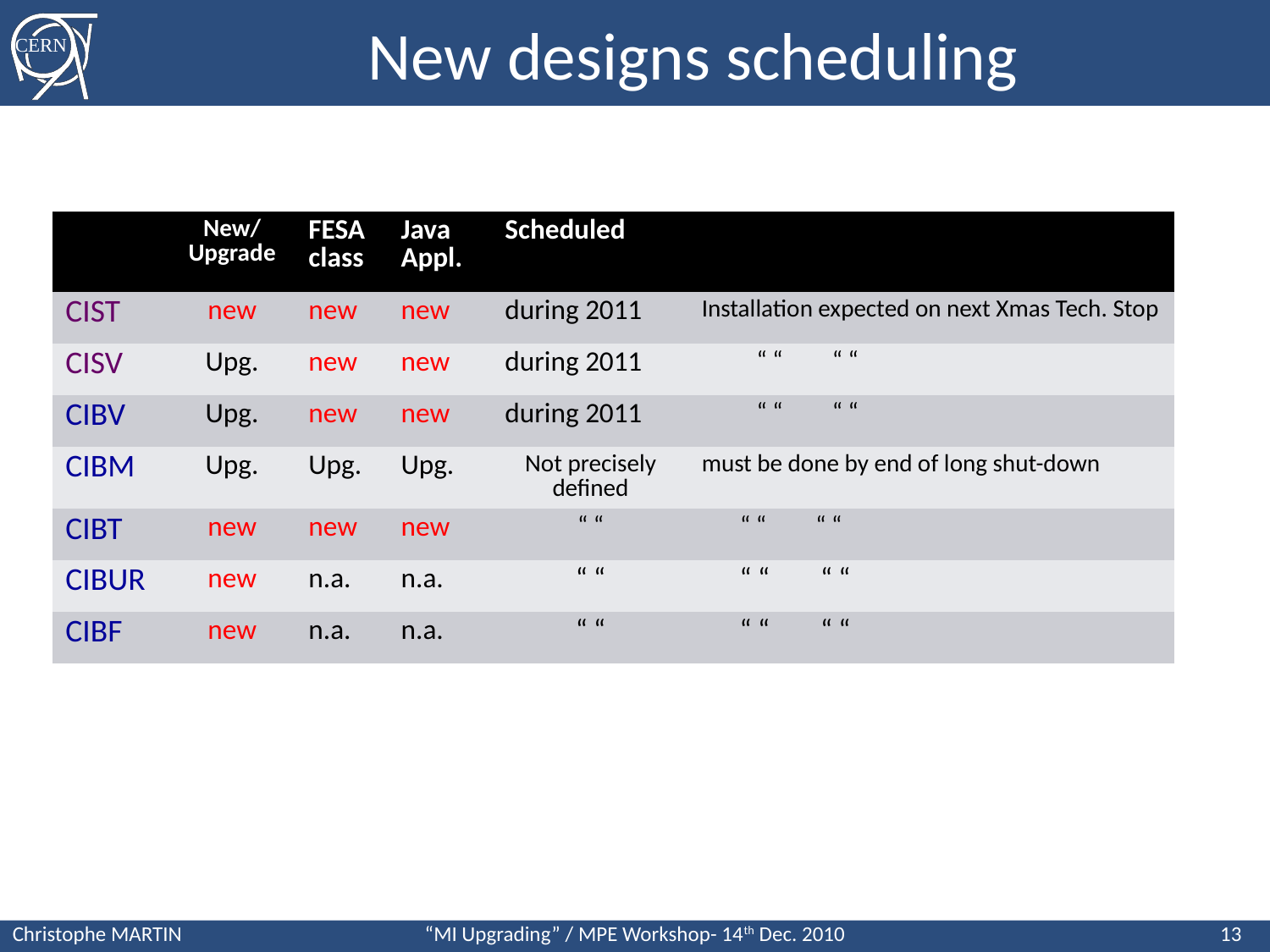

# New designs scheduling
|  | New/Upgrade | FESA class | Java Appl. | Scheduled |  |
| --- | --- | --- | --- | --- | --- |
| CIST | new | new | new | during 2011 | Installation expected on next Xmas Tech. Stop |
| CISV | Upg. | new | new | during 2011 | “ “ “ “ |
| CIBV | Upg. | new | new | during 2011 | “ “ “ “ |
| CIBM | Upg. | Upg. | Upg. | Not precisely defined | must be done by end of long shut-down |
| CIBT | new | new | new | “ “ | “ “ “ “ |
| CIBUR | new | n.a. | n.a. | “ “ | “ “ “ “ |
| CIBF | new | n.a. | n.a. | “ “ | “ “ “ “ |
13